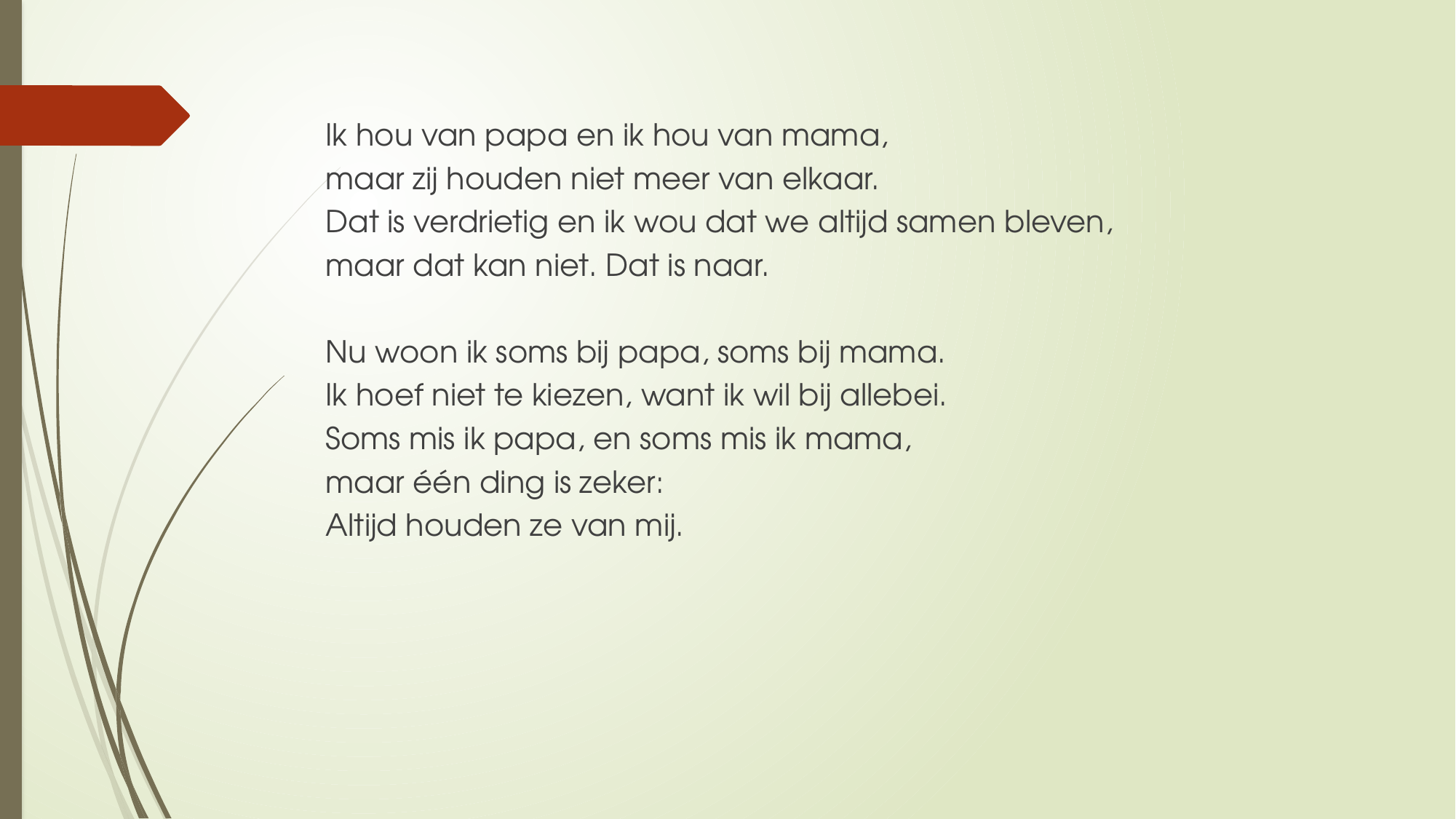

#
Ik hou van papa en ik hou van mama,
maar zij houden niet meer van elkaar.
Dat is verdrietig en ik wou dat we altijd samen bleven,
maar dat kan niet. Dat is naar.

Nu woon ik soms bij papa, soms bij mama.
Ik hoef niet te kiezen, want ik wil bij allebei.
Soms mis ik papa, en soms mis ik mama,
maar één ding is zeker:
Altijd houden ze van mij.